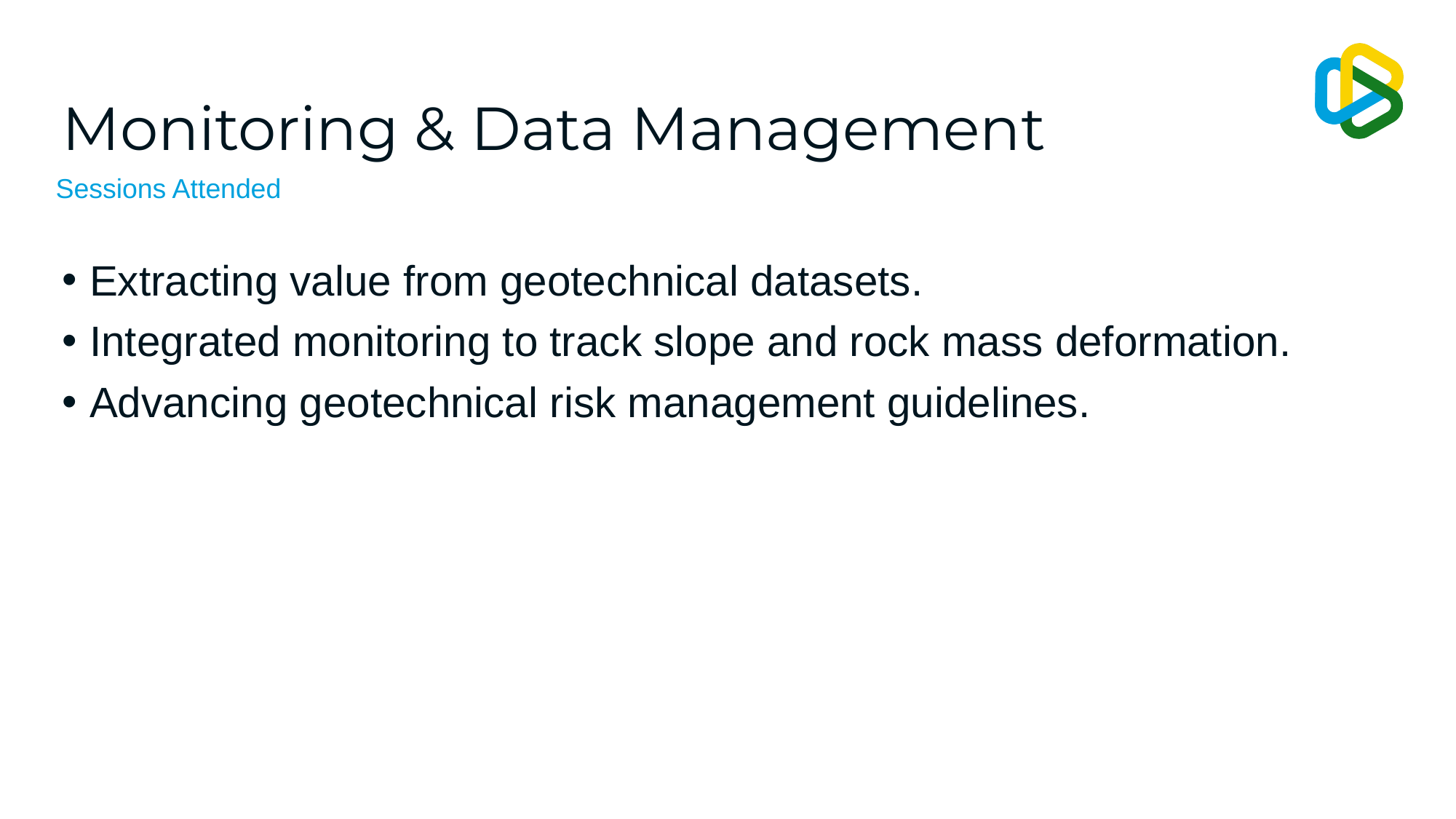

# Monitoring & Data Management
Sessions Attended

Extracting value from geotechnical datasets.
Integrated monitoring to track slope and rock mass deformation.
Advancing geotechnical risk management guidelines.